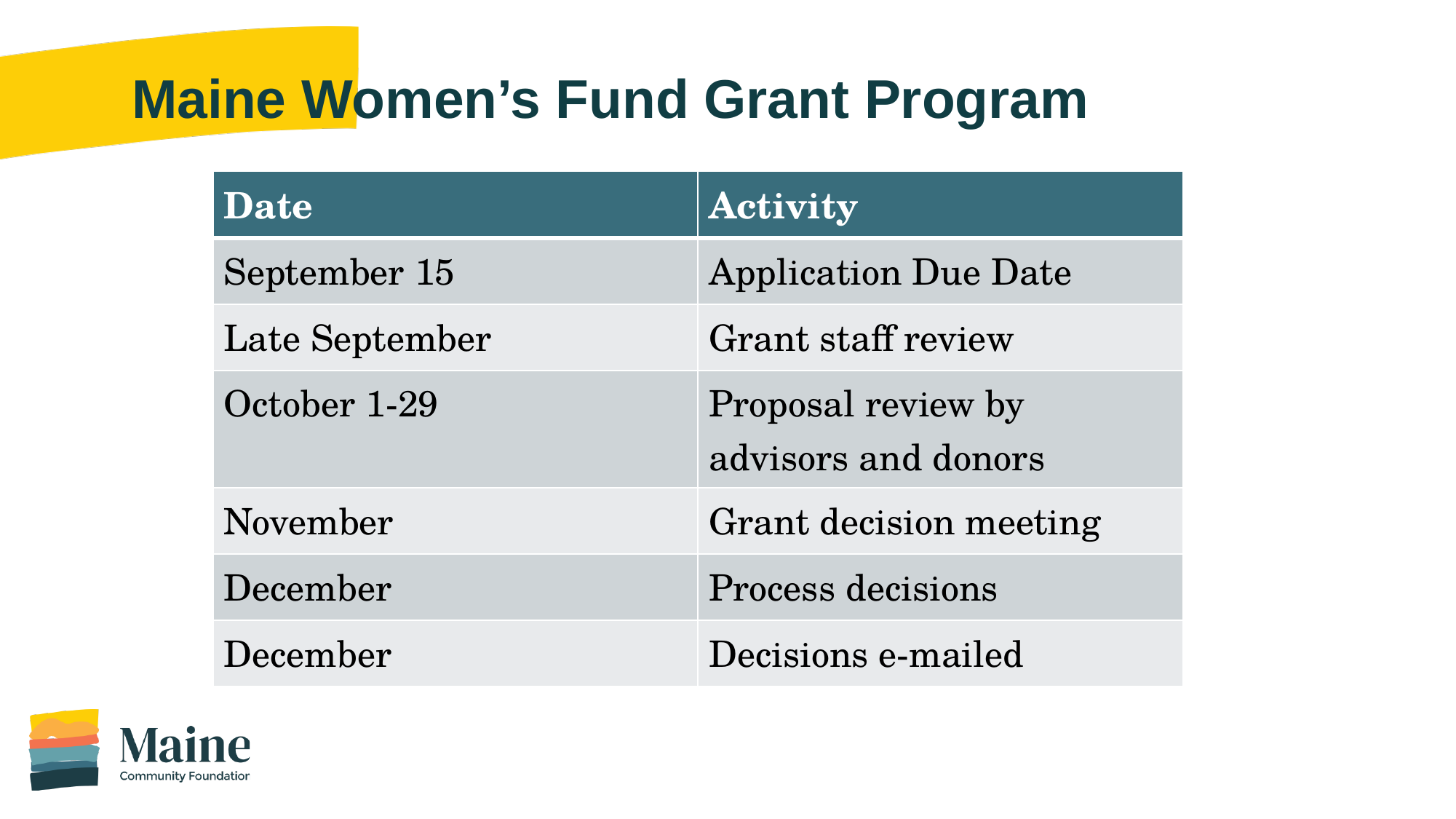

# Maine Women’s Fund Grant Program
| Date | Activity |
| --- | --- |
| September 15 | Application Due Date |
| Late September | Grant staff review |
| October 1-29 | Proposal review by advisors and donors |
| November | Grant decision meeting |
| December | Process decisions |
| December | Decisions e-mailed |